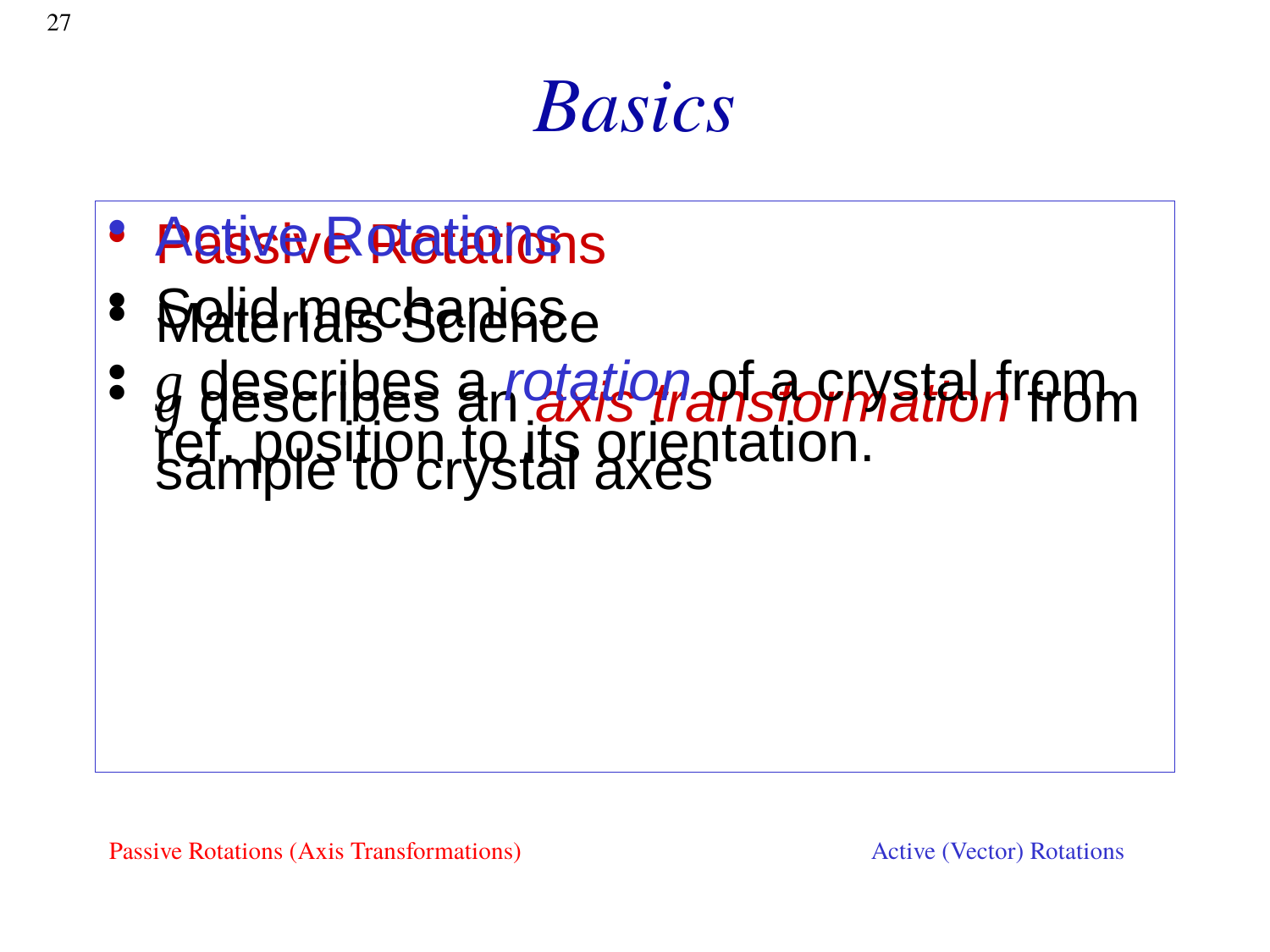

27
# Basics
Passive Rotations
Materials Science
g describes an axis transformation from sample to crystal axes
Active Rotations
Solid mechanics
g describes a rotation of a crystal from ref. position to its orientation.

Passive Rotations (Axis Transformations)			Active (Vector) Rotations